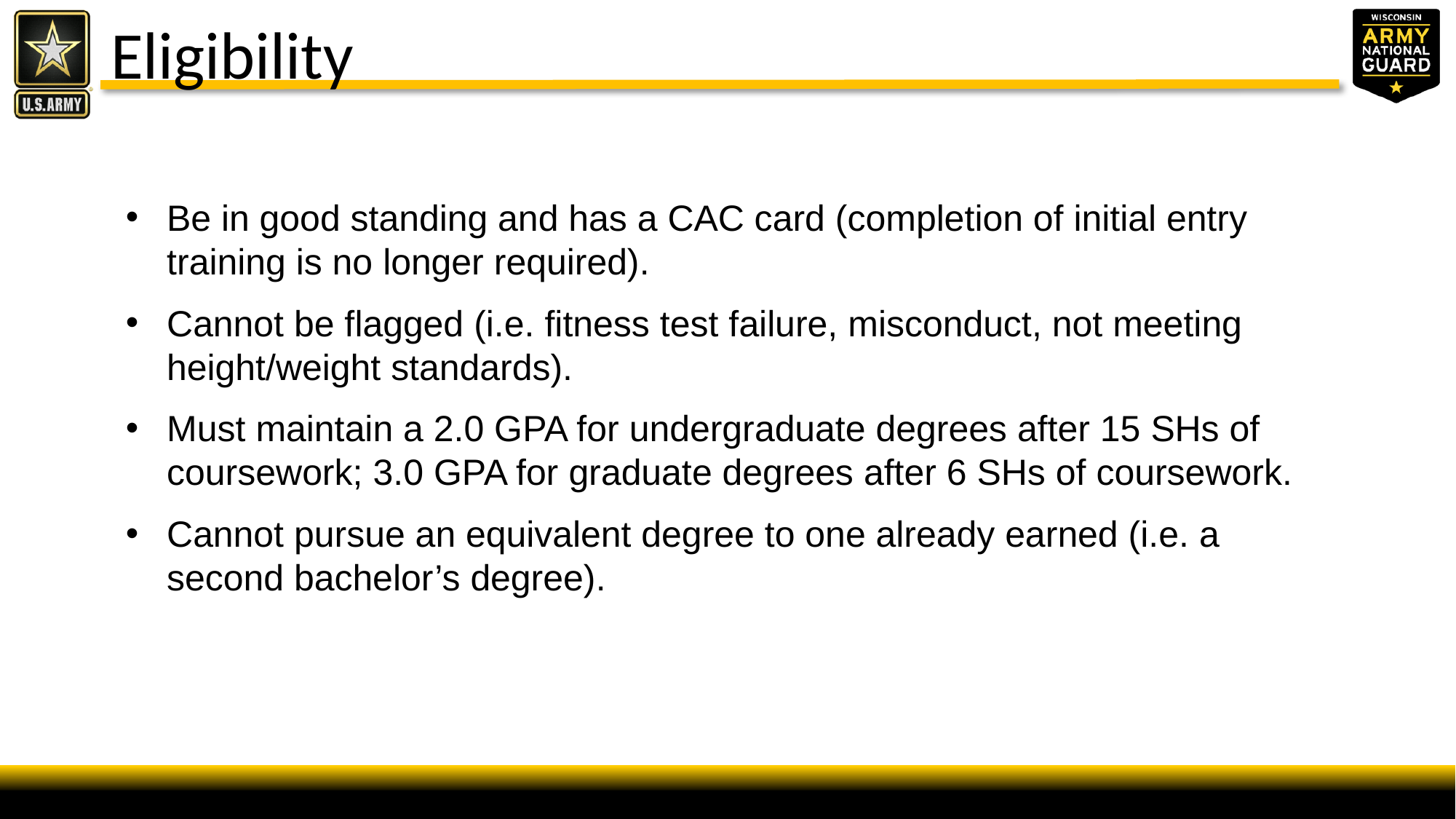

Eligibility
Be in good standing and has a CAC card (completion of initial entry training is no longer required).
Cannot be flagged (i.e. fitness test failure, misconduct, not meeting height/weight standards).
Must maintain a 2.0 GPA for undergraduate degrees after 15 SHs of coursework; 3.0 GPA for graduate degrees after 6 SHs of coursework.
Cannot pursue an equivalent degree to one already earned (i.e. a second bachelor’s degree).